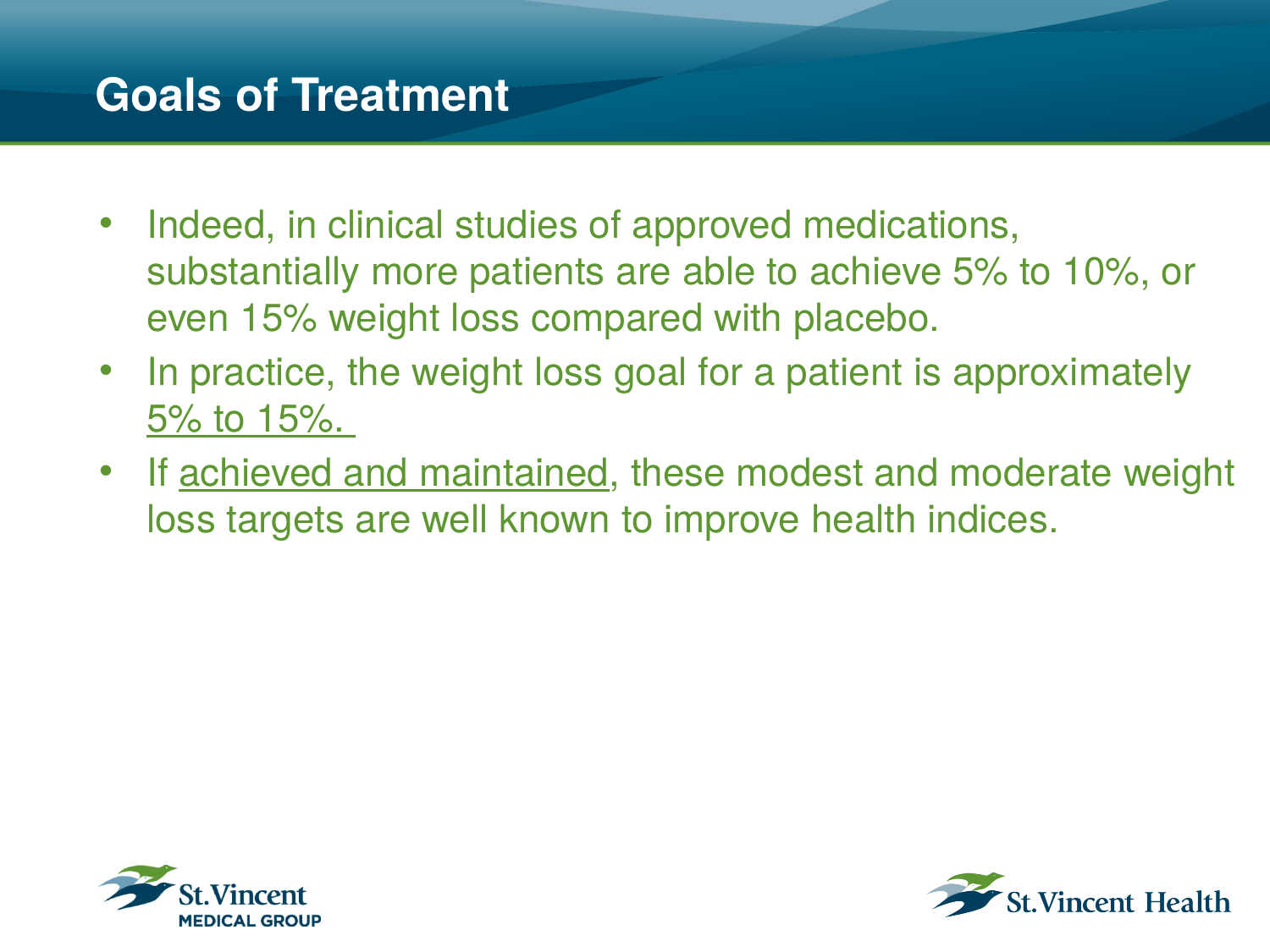

# Goals of Treatment
Indeed, in clinical studies of approved medications, substantially more patients are able to achieve 5% to 10%, or even 15% weight loss compared with placebo.
In practice, the weight loss goal for a patient is approximately 5% to 15%.
If achieved and maintained, these modest and moderate weight loss targets are well known to improve health indices.